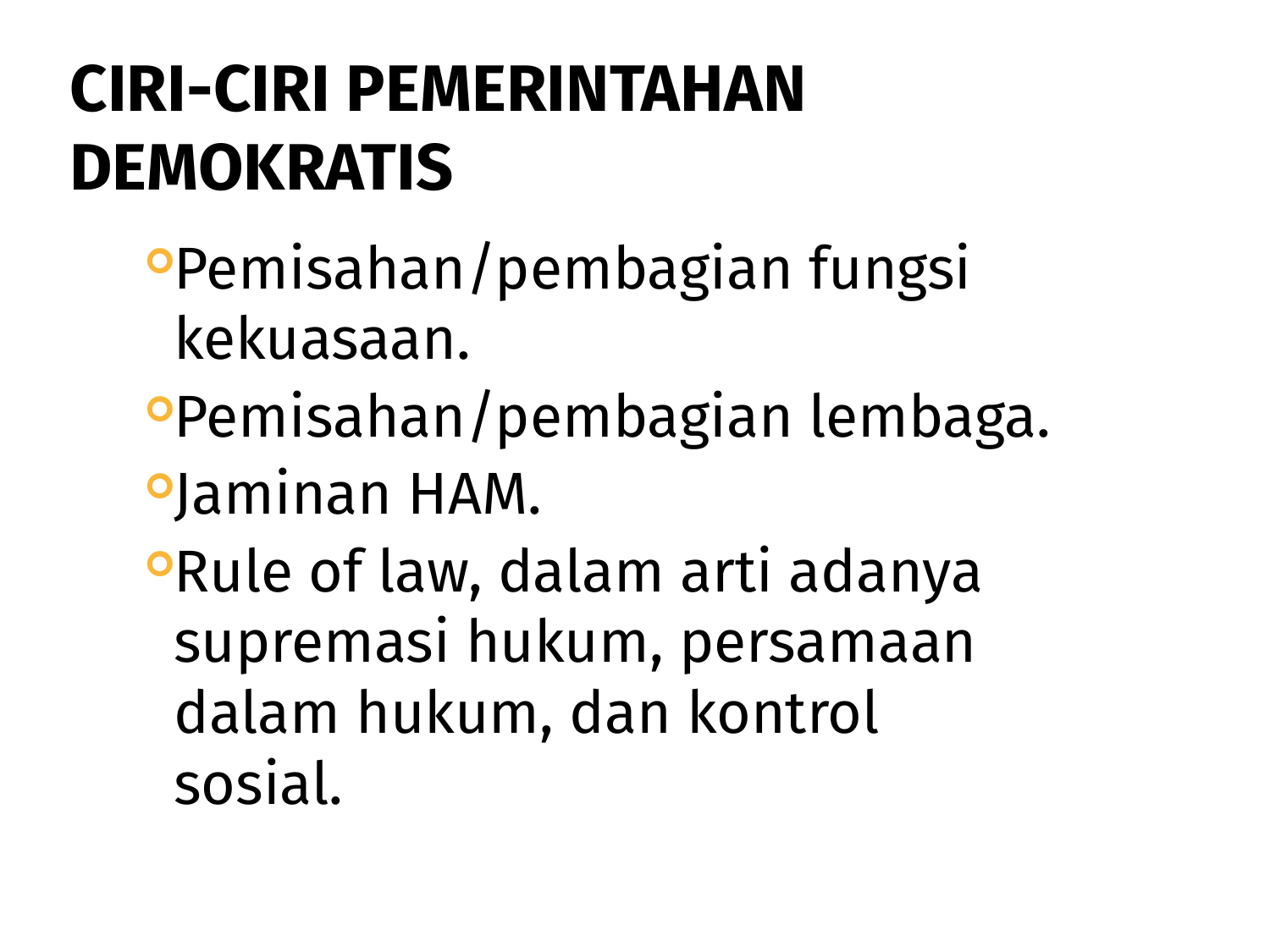

# Ciri-ciri Pemerintahan demokratis
Pemisahan/pembagian fungsi kekuasaan.
Pemisahan/pembagian lembaga.
Jaminan HAM.
Rule of law, dalam arti adanya supremasi hukum, persamaan dalam hukum, dan kontrol sosial.